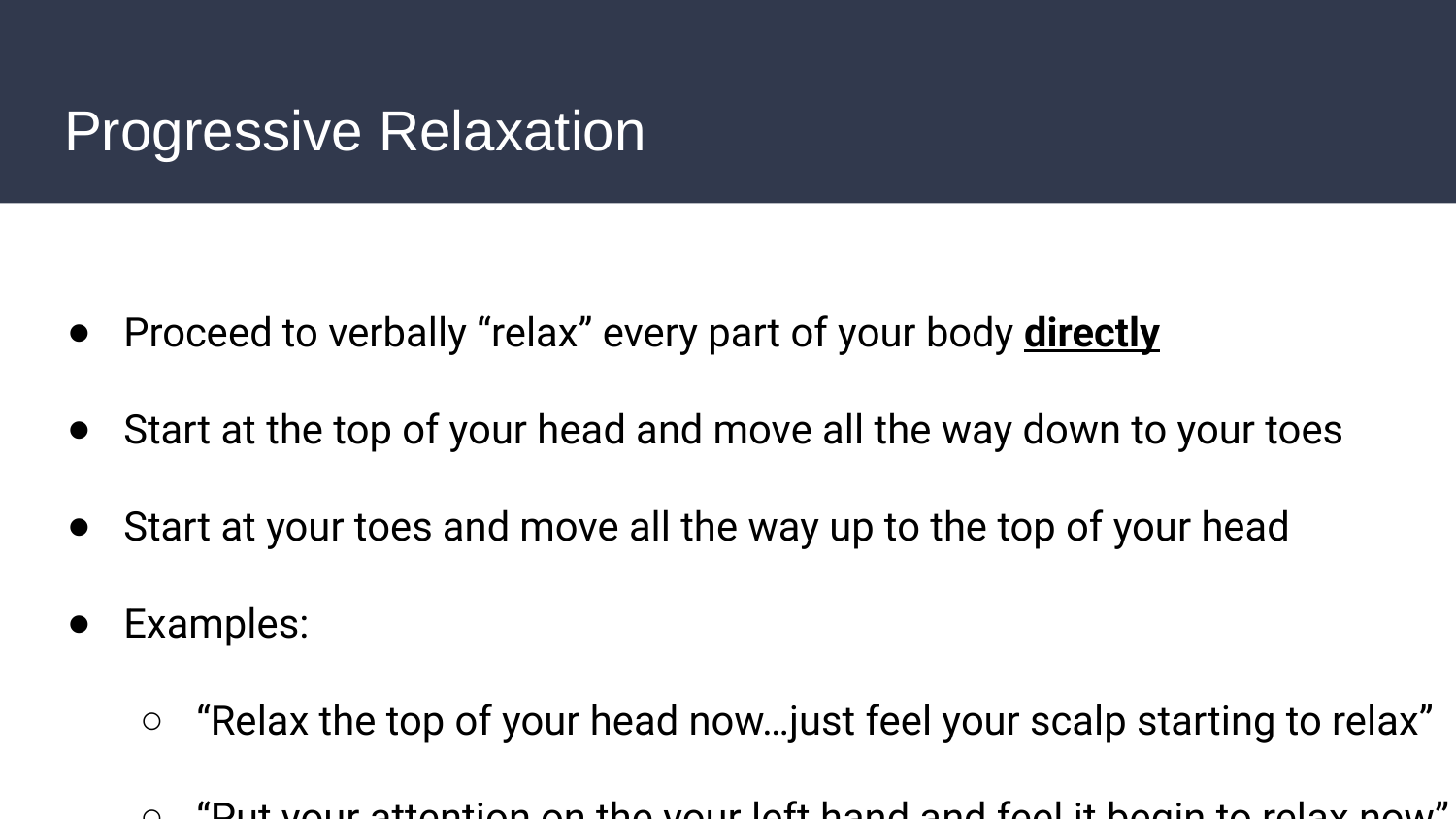

# Progressive Relaxation
Proceed to verbally “relax” every part of your body directly
Start at the top of your head and move all the way down to your toes
Start at your toes and move all the way up to the top of your head
Examples:
“Relax the top of your head now…just feel your scalp starting to relax”
“Put your attention on the your left hand and feel it begin to relax now”